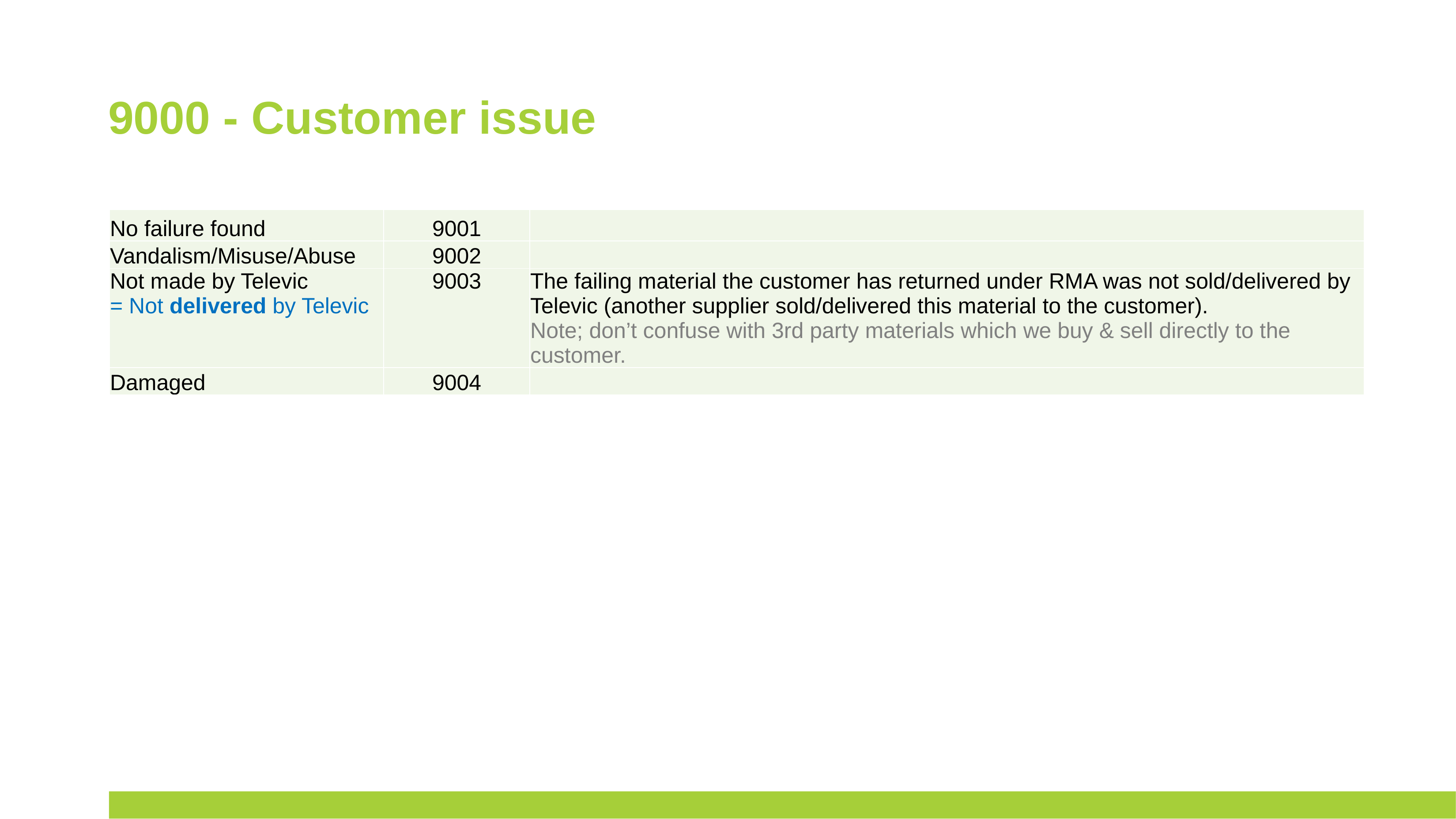

# 9000 - Customer issue
| No failure found | 9001 |  |
| --- | --- | --- |
| Vandalism/Misuse/Abuse | 9002 |  |
| Not made by Televic = Not delivered by Televic | 9003 | The failing material the customer has returned under RMA was not sold/delivered by Televic (another supplier sold/delivered this material to the customer). Note; don’t confuse with 3rd party materials which we buy & sell directly to the customer. |
| Damaged | 9004 |  |